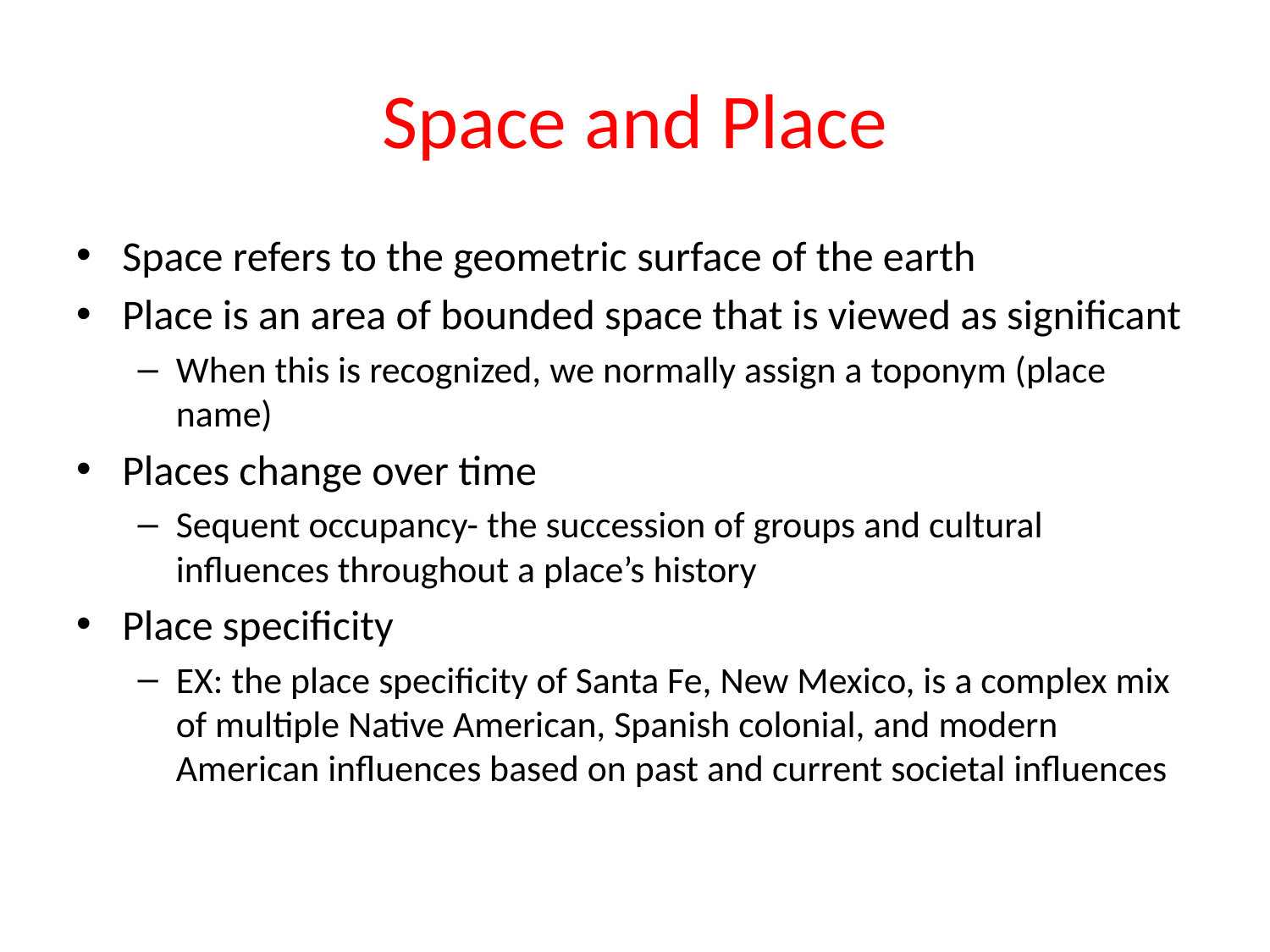

# Space and Place
Space refers to the geometric surface of the earth
Place is an area of bounded space that is viewed as significant
When this is recognized, we normally assign a toponym (place name)
Places change over time
Sequent occupancy- the succession of groups and cultural influences throughout a place’s history
Place specificity
EX: the place specificity of Santa Fe, New Mexico, is a complex mix of multiple Native American, Spanish colonial, and modern American influences based on past and current societal influences